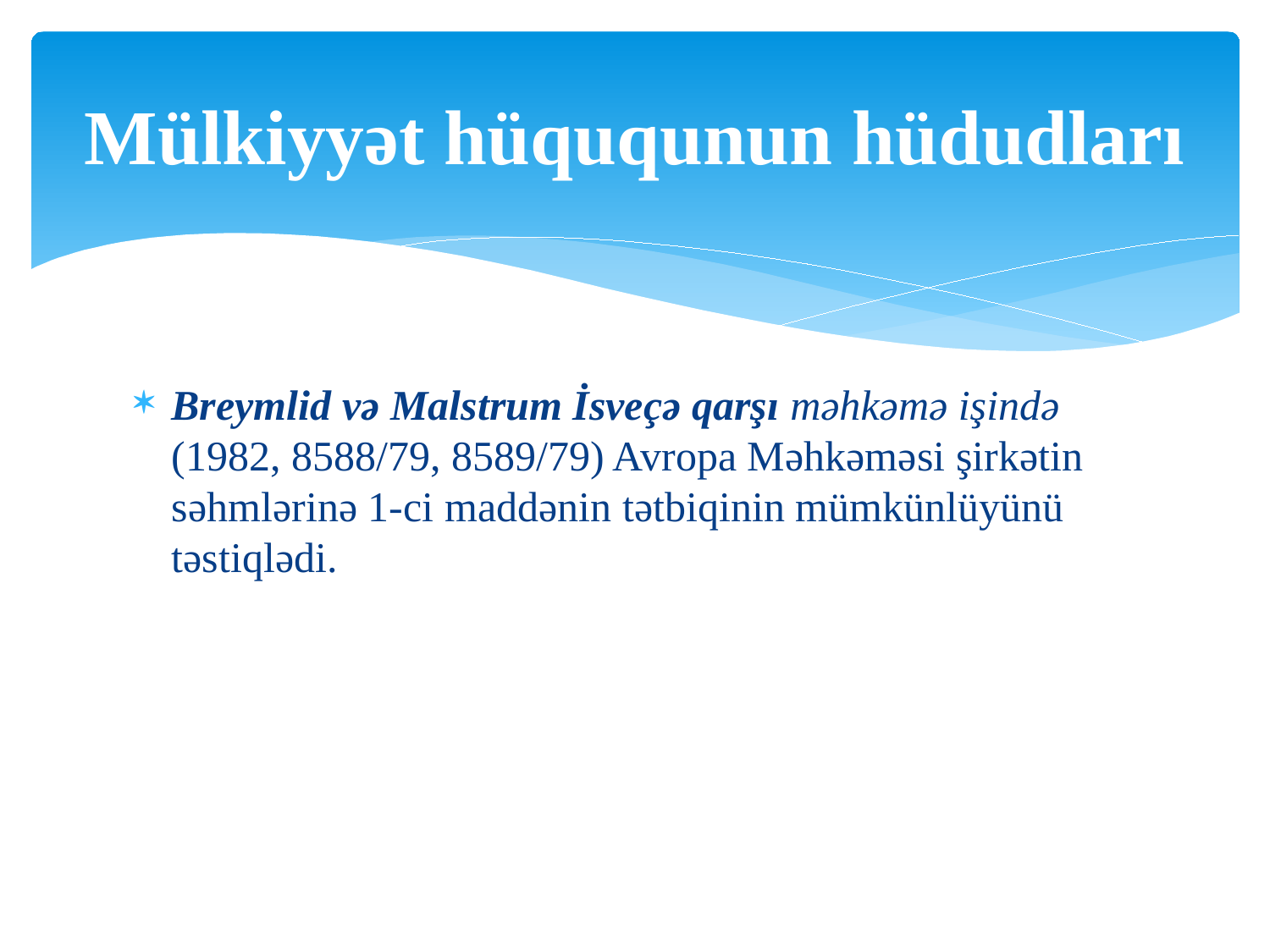

# Mülkiyyət hüququnun hüdudları
Breymlid və Malstrum İsveçə qarşı məhkəmə işində (1982, 8588/79, 8589/79) Avropa Məhkəməsi şirkətin səhmlərinə 1-ci maddənin tətbiqinin mümkünlüyünü təstiqlədi.